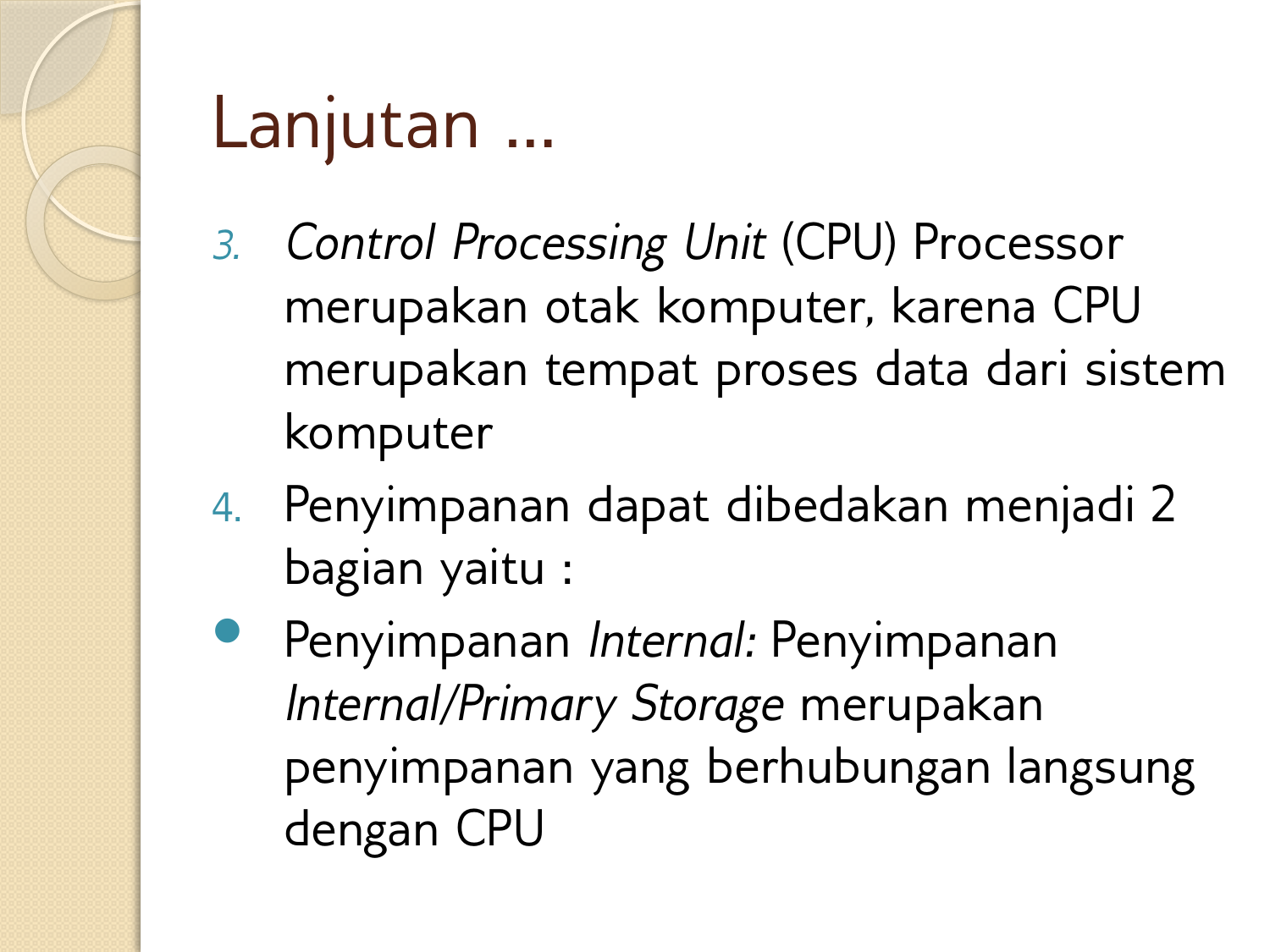

# Lanjutan …
Control Processing Unit (CPU) Processor merupakan otak komputer, karena CPU merupakan tempat proses data dari sistem komputer
Penyimpanan dapat dibedakan menjadi 2 bagian yaitu :
Penyimpanan Internal: Penyimpanan Internal/Primary Storage merupakan penyimpanan yang berhubungan langsung dengan CPU